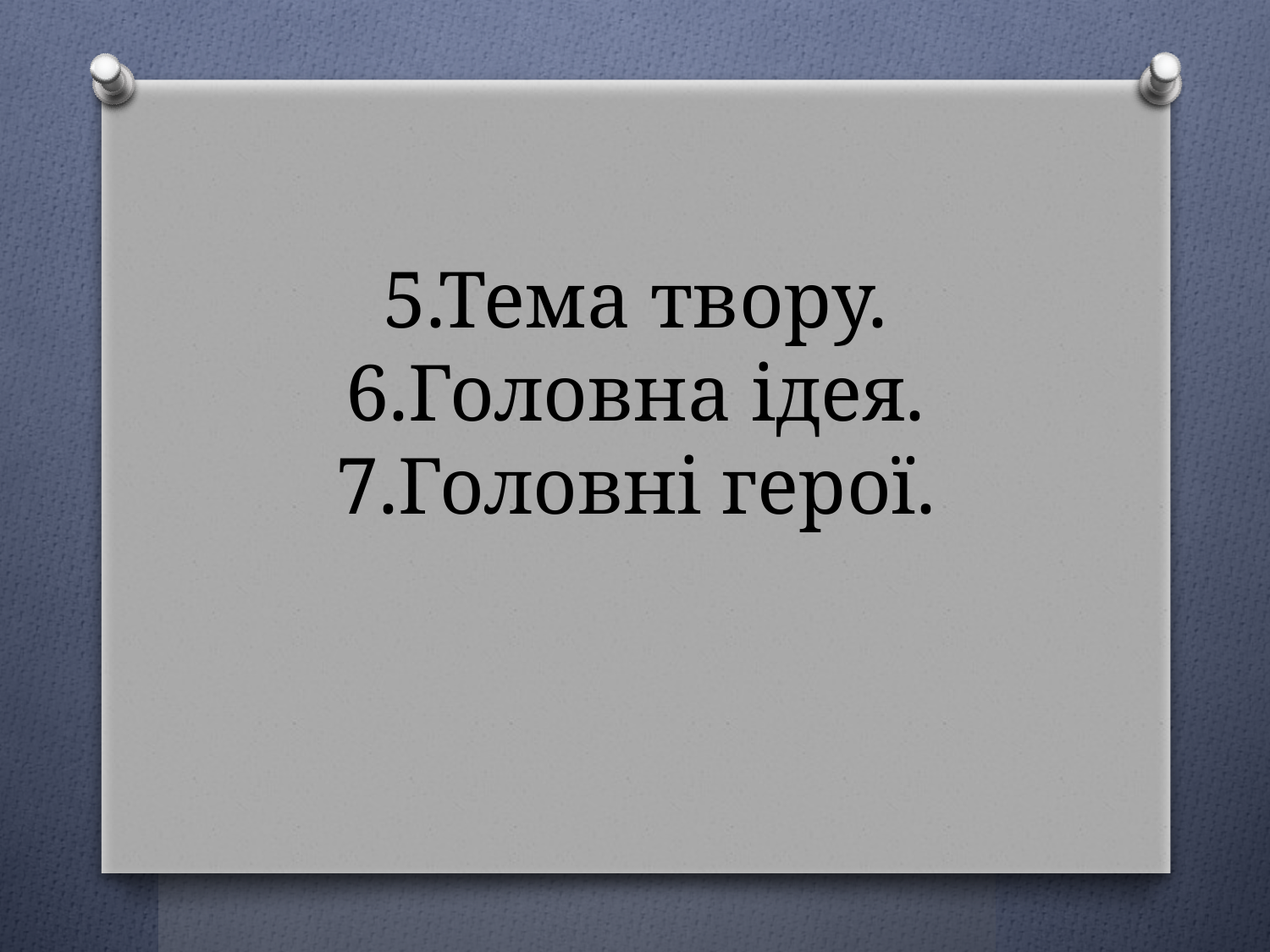

# 5.Тема твору. 6.Головна ідея. 7.Головні герої.